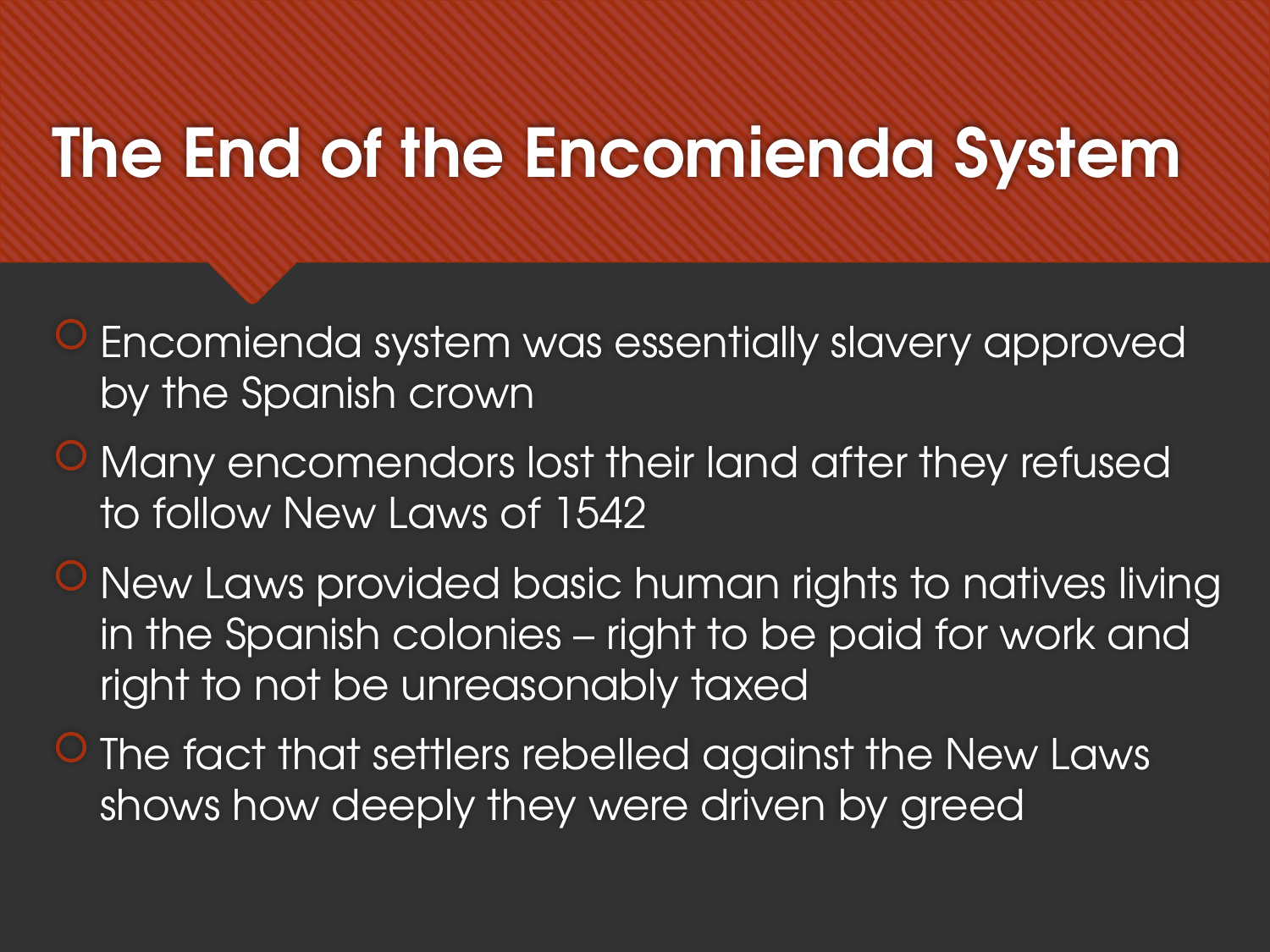

# The End of the Encomienda System
Encomienda system was essentially slavery approved by the Spanish crown
Many encomendors lost their land after they refused to follow New Laws of 1542
New Laws provided basic human rights to natives living in the Spanish colonies – right to be paid for work and right to not be unreasonably taxed
The fact that settlers rebelled against the New Laws shows how deeply they were driven by greed